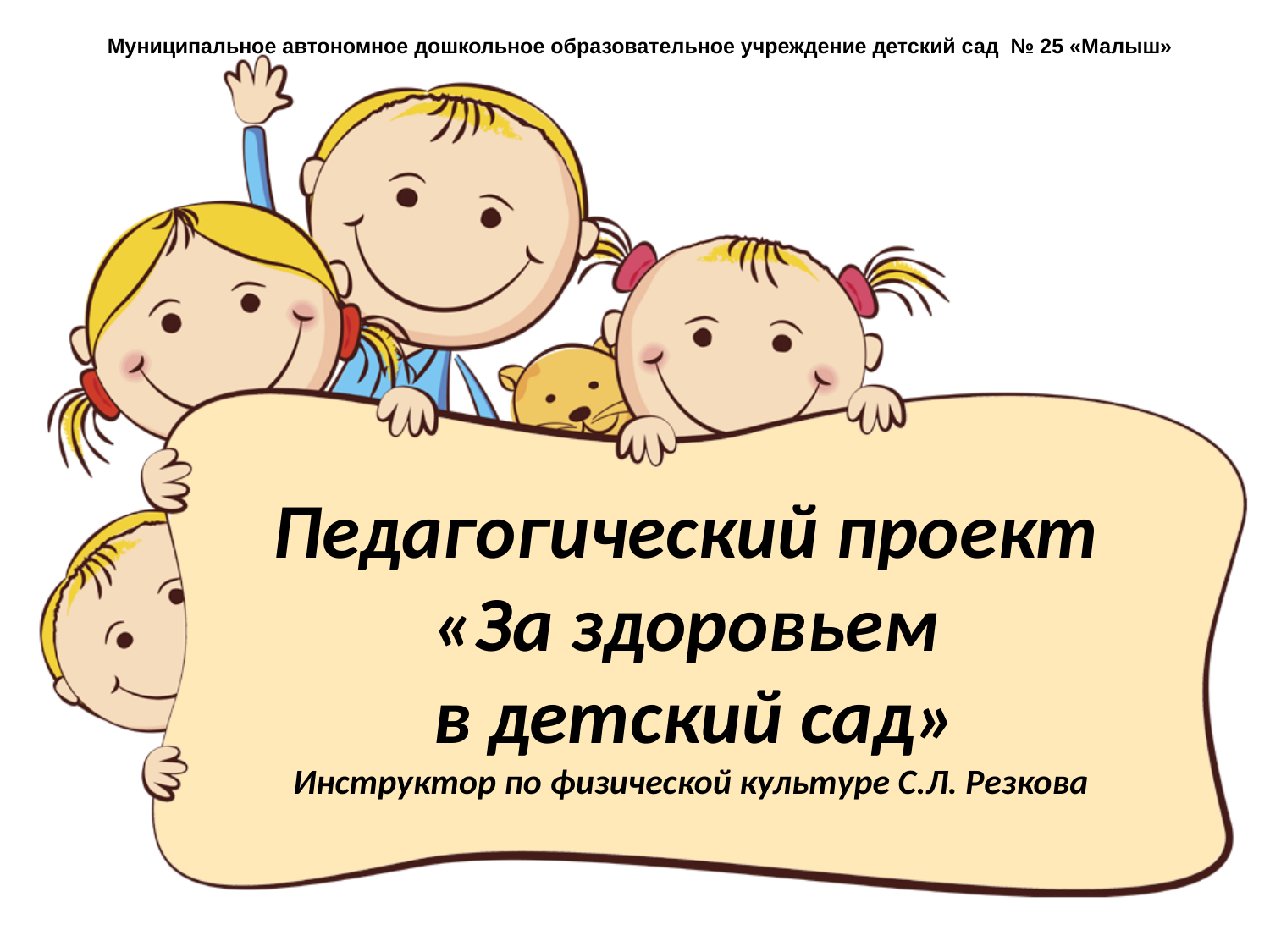

Муниципальное автономное дошкольное образовательное учреждение детский сад  № 25 «Малыш»
# Педагогический проект «За здоровьем в детский сад» Инструктор по физической культуре С.Л. Резкова